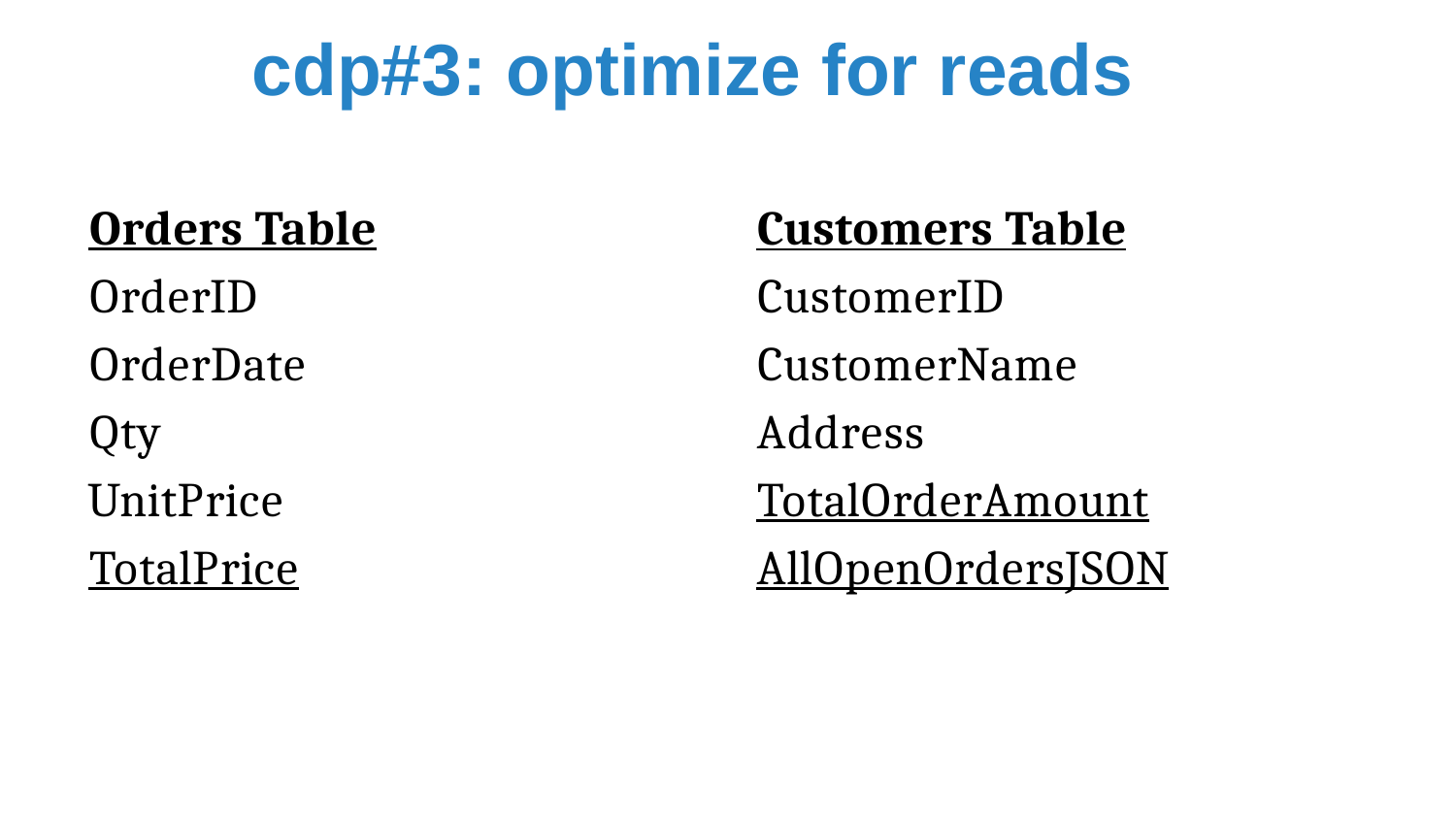

# cdp#3: optimize for reads
Orders Table
OrderID
OrderDate
Qty
UnitPrice
TotalPrice
Customers Table
CustomerID
CustomerName
Address
TotalOrderAmount
AllOpenOrdersJSON